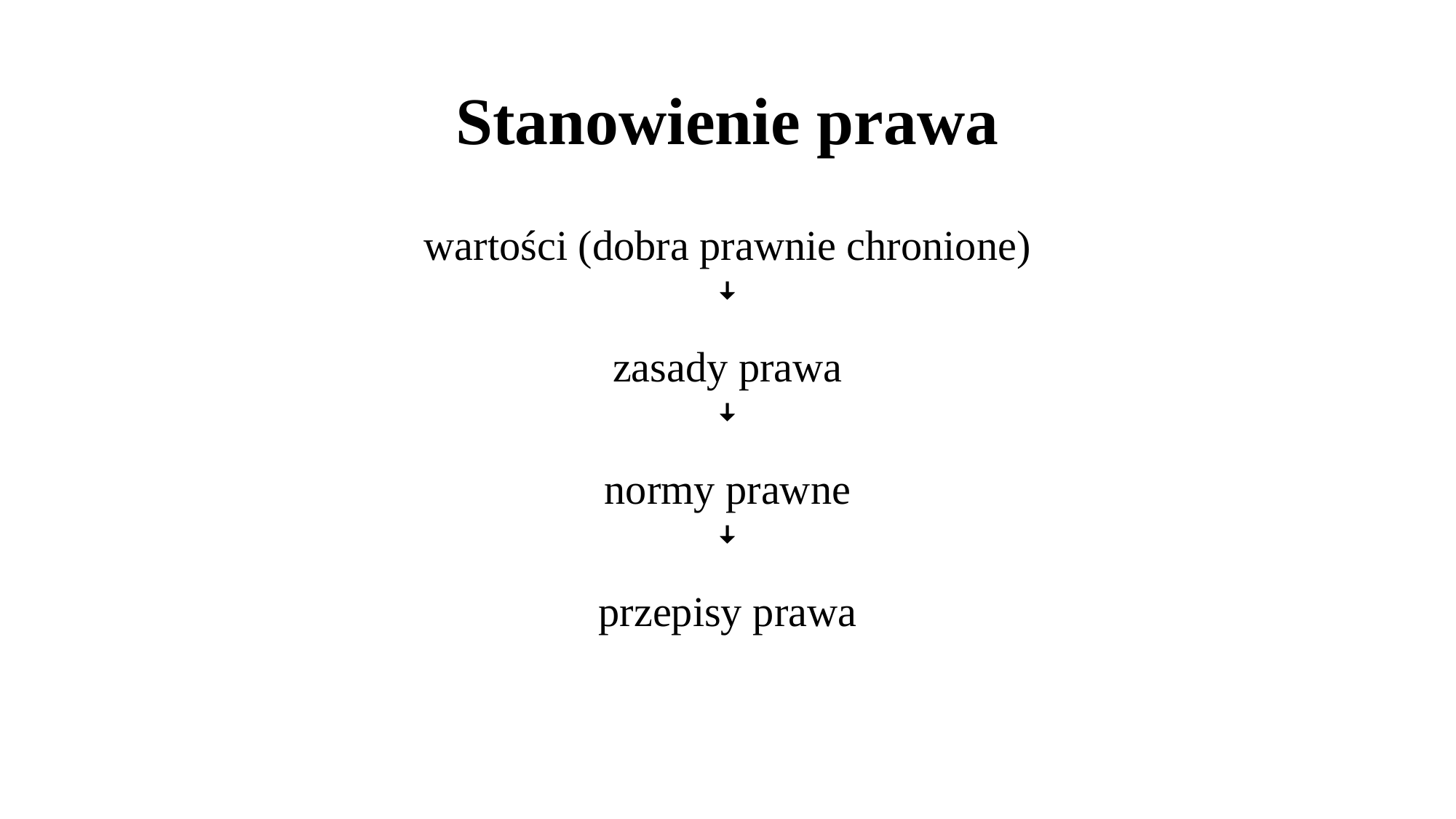

# Stanowienie prawa
wartości (dobra prawnie chronione)
ꜜ
zasady prawa
ꜜ
normy prawne
ꜜ
przepisy prawa